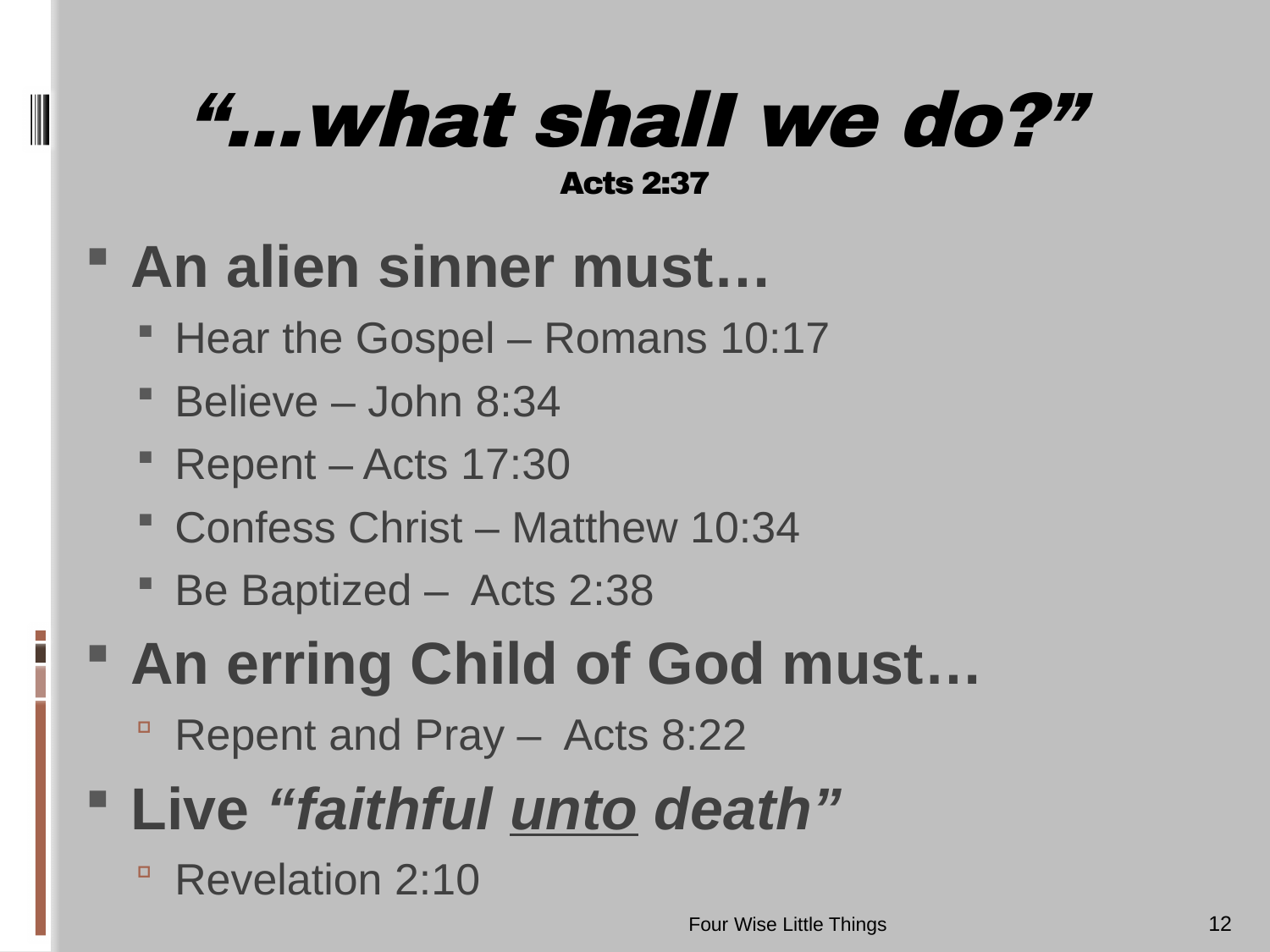

# “…what shalI we do?” Acts 2:37
An alien sinner must…
Hear the Gospel – Romans 10:17
Believe – John 8:34
Repent – Acts 17:30
Confess Christ – Matthew 10:34
Be Baptized –  Acts 2:38
An erring Child of God must…
Repent and Pray –  Acts 8:22
Live “faithful unto death”
Revelation 2:10
Four Wise Little Things
12